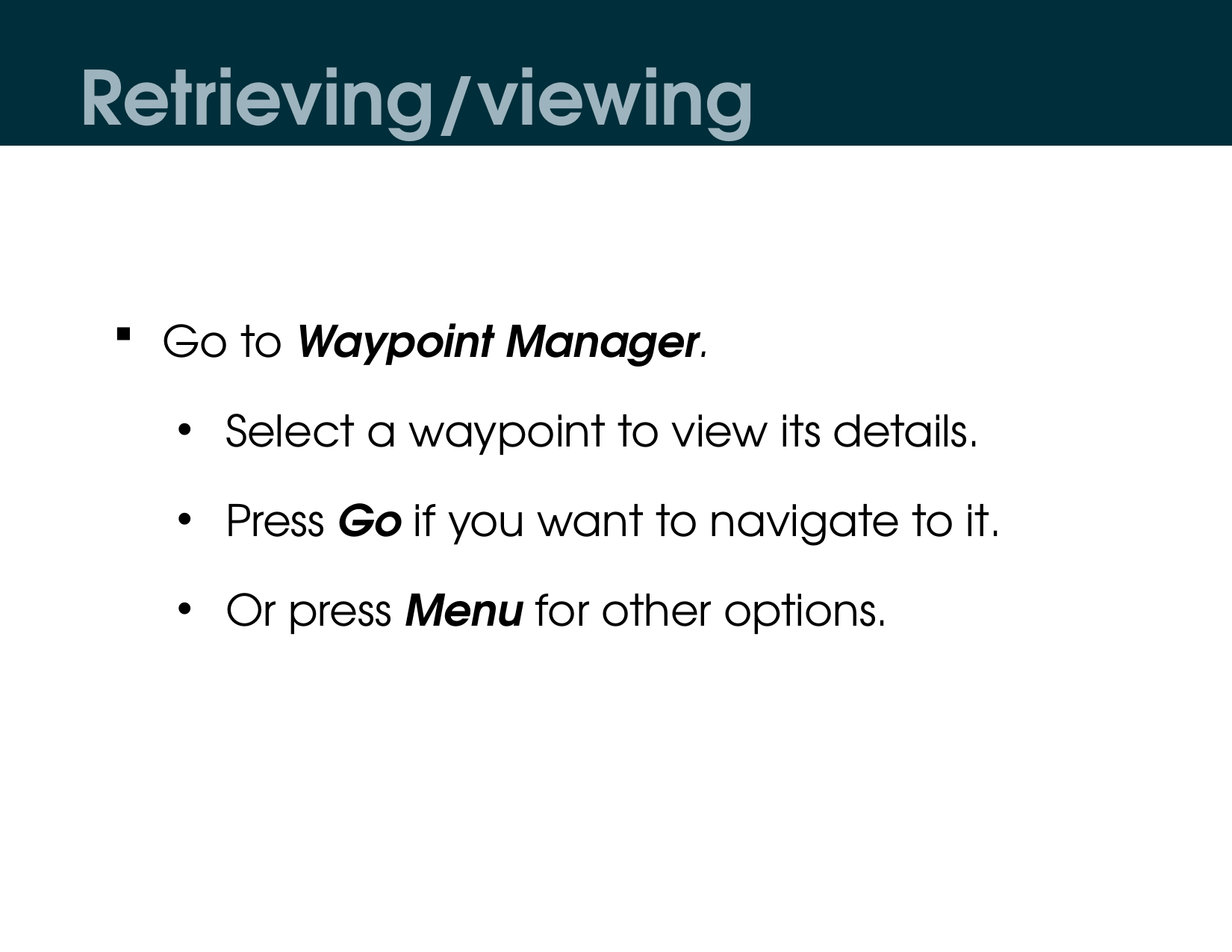

# Retrieving/viewing
Go to Waypoint Manager.
Select a waypoint to view its details.
Press Go if you want to navigate to it.
Or press Menu for other options.